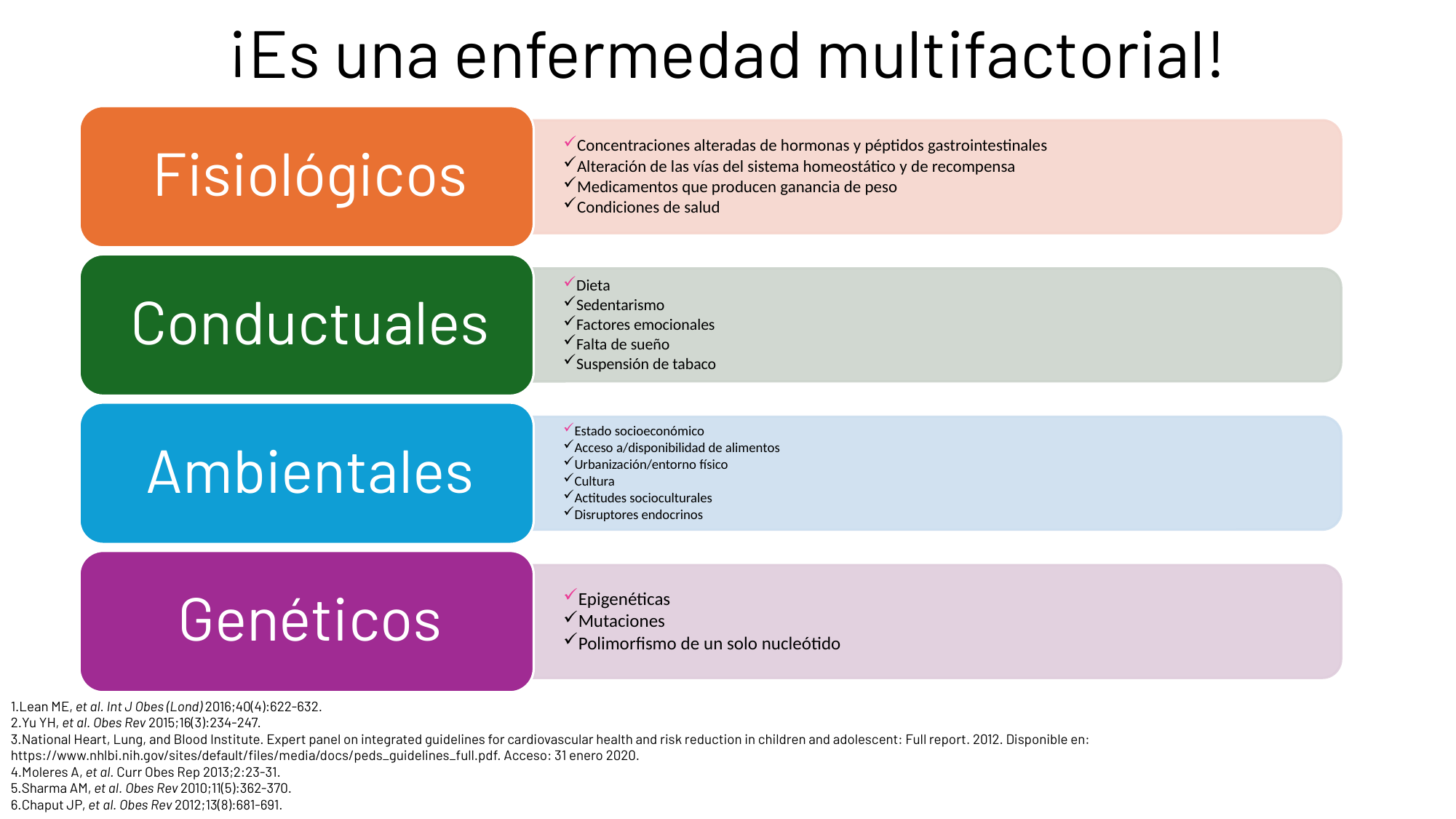

¡Es una enfermedad multifactorial!
Concentraciones alteradas de hormonas y péptidos gastrointestinales
Alteración de las vías del sistema homeostático y de recompensa
Medicamentos que producen ganancia de peso
Condiciones de salud
Fisiológicos
Dieta
Sedentarismo
Factores emocionales
Falta de sueño
Suspensión de tabaco
Conductuales
Estado socioeconómico
Acceso a/disponibilidad de alimentos
Urbanización/entorno físico
Cultura
Actitudes socioculturales
Disruptores endocrinos
Ambientales
Epigenéticas
Mutaciones
Polimorfismo de un solo nucleótido
Genéticos
Lean ME, et al. Int J Obes (Lond) 2016;40(4):622-632.
Yu YH, et al. Obes Rev 2015;16(3):234-247.
National Heart, Lung, and Blood Institute. Expert panel on integrated guidelines for cardiovascular health and risk reduction in children and adolescent: Full report. 2012. Disponible en: https://www.nhlbi.nih.gov/sites/default/files/media/docs/peds_guidelines_full.pdf. Acceso: 31 enero 2020.
Moleres A, et al. Curr Obes Rep 2013;2:23-31.
Sharma AM, et al. Obes Rev 2010;11(5):362-370.
Chaput JP, et al. Obes Rev 2012;13(8):681-691.